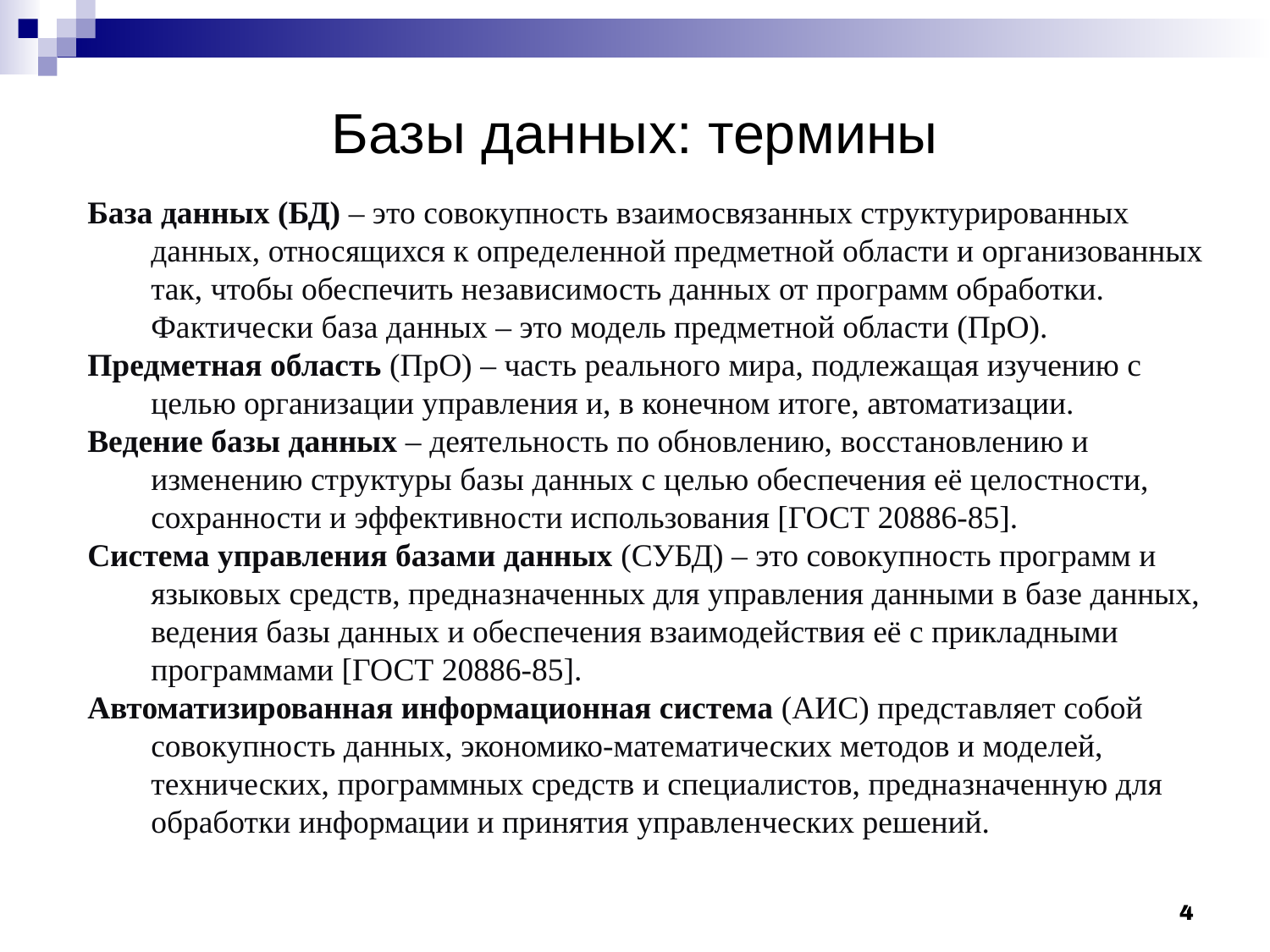

# Базы данных: термины
База данных (БД) – это совокупность взаимосвязанных структурированных данных, относящихся к определенной предметной области и организованных так, чтобы обеспечить независимость данных от программ обработки. Фактически база данных – это модель предметной области (ПрО).
Предметная область (ПрО) – часть реального мира, подлежащая изучению с целью организации управления и, в конечном итоге, автоматизации.
Ведение базы данных – деятельность по обновлению, восстановлению и изменению структуры базы данных с целью обеспечения её целостности, сохранности и эффективности использования [ГОСТ 20886-85].
Система управления базами данных (СУБД) – это совокупность программ и языковых средств, предназначенных для управления данными в базе данных, ведения базы данных и обеспечения взаимодействия её с прикладными программами [ГОСТ 20886-85].
Автоматизированная информационная система (АИС) представляет собой совокупность данных, экономико-математических методов и моделей, технических, программных средств и специалистов, предназначенную для обработки информации и принятия управленческих решений.
4